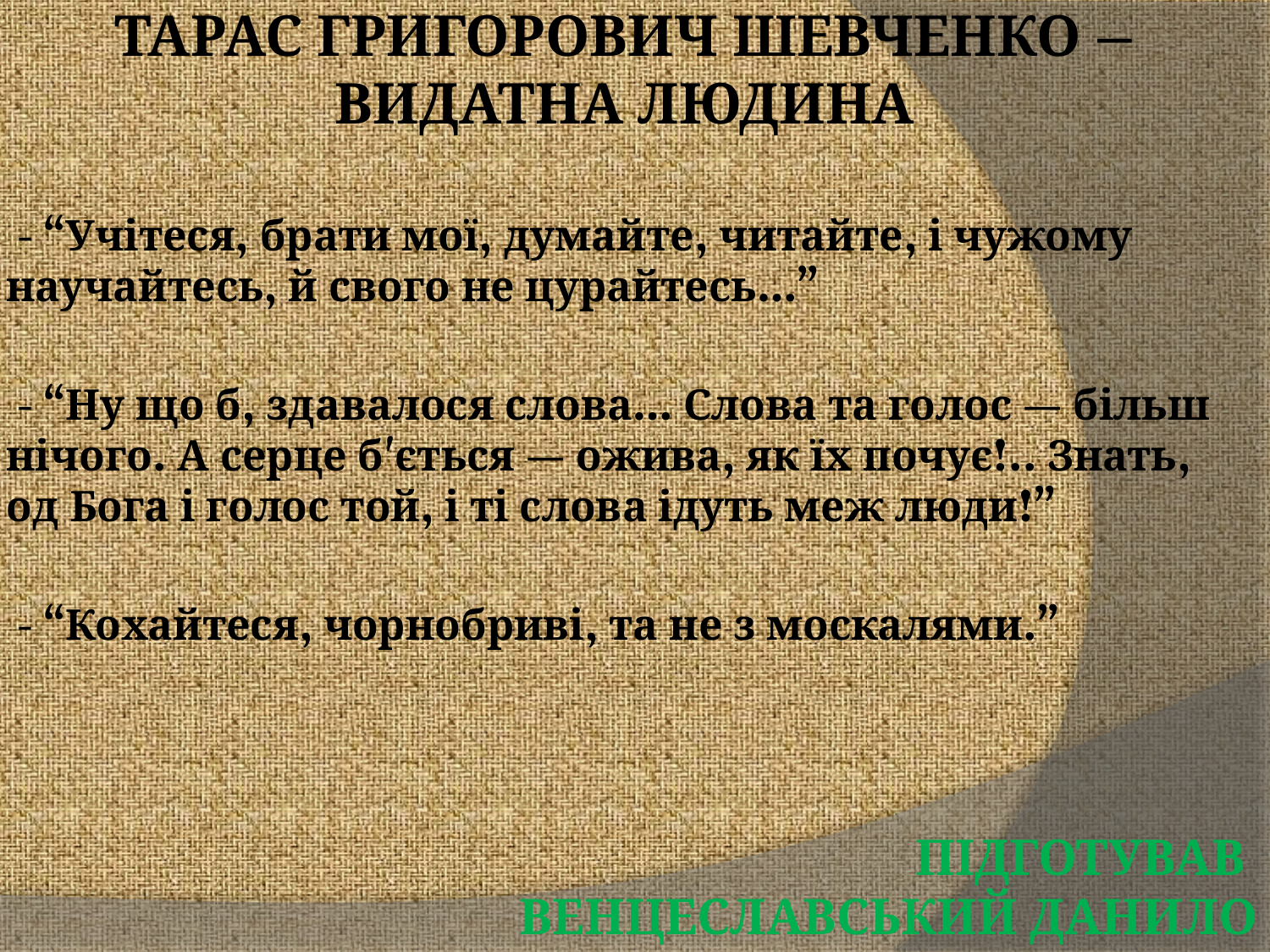

# Тарас Григорович Шевченко – видатна людина
 - “Учітеся, брати мої, думайте, читайте, і чужому научайтесь, й свого не цурайтесь…”

 - “Ну що б, здавалося слова… Слова та голос — більш нічого. А серце б'ється — ожива, як їх почує!.. Знать, од Бога і голос той, і ті слова ідуть меж люди!”

 - “Кохайтеся, чорнобриві, та не з москалями.”

Підготував
Венцеславський Данило